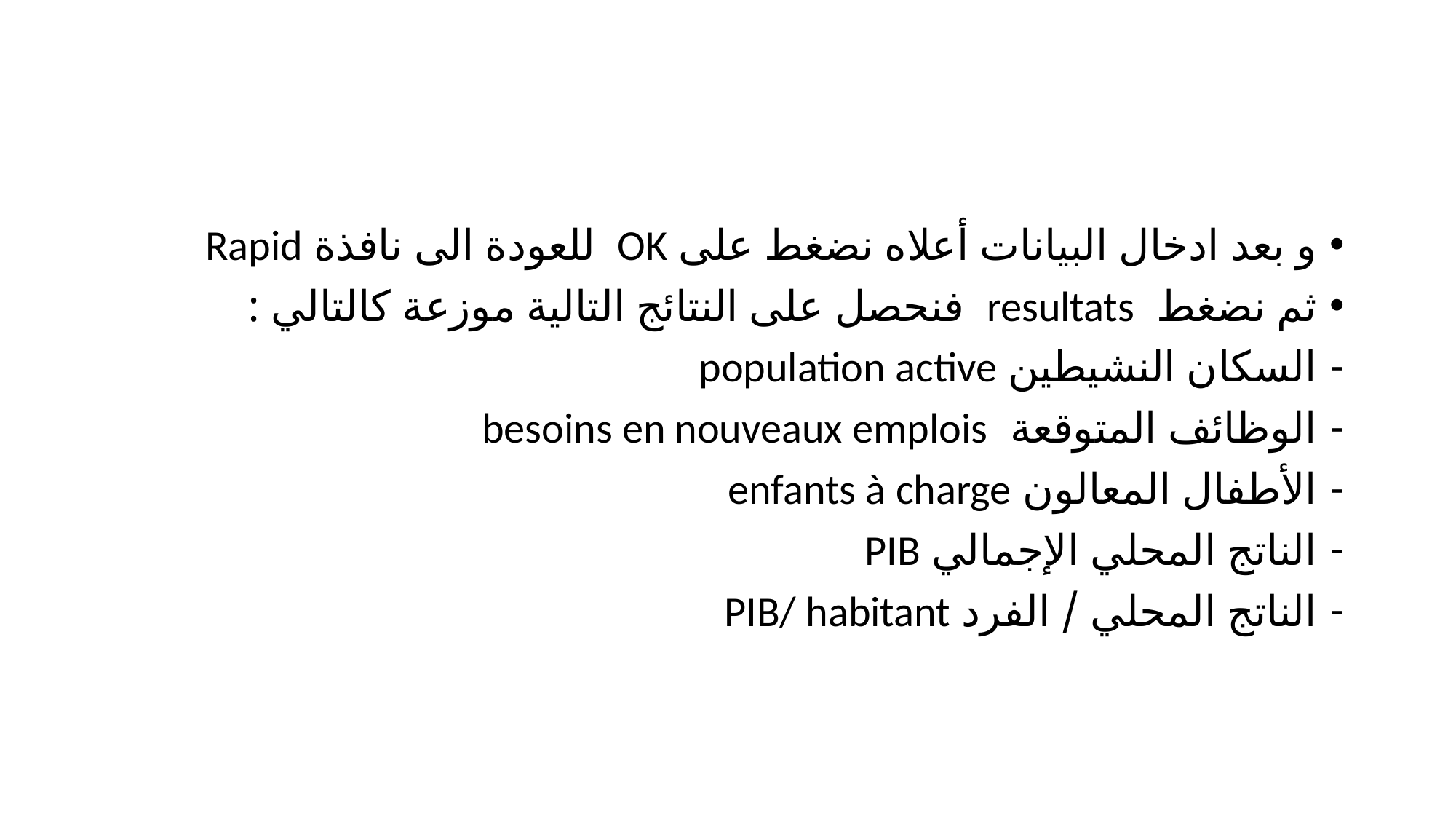

#
و بعد ادخال البيانات أعلاه نضغط على OK  للعودة الى نافذة Rapid
ثم نضغط  resultats  فنحصل على النتائج التالية موزعة كالتالي :
السكان النشيطين population active
الوظائف المتوقعة  besoins en nouveaux emplois
الأطفال المعالون enfants à charge
الناتج المحلي الإجمالي PIB
الناتج المحلي / الفرد PIB/ habitant